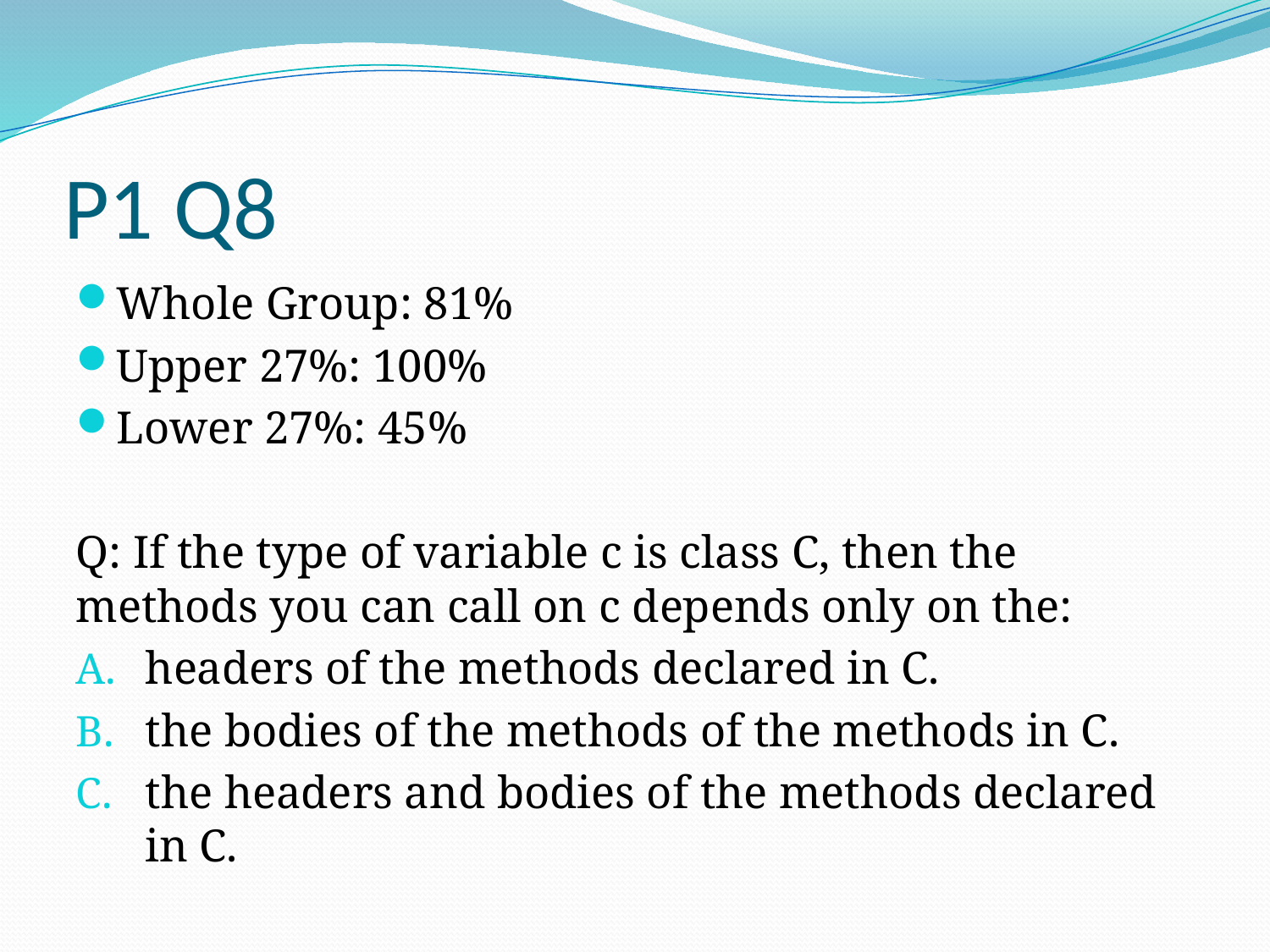

# P1 Q8
Whole Group: 81%
Upper 27%: 100%
Lower 27%: 45%

Q: If the type of variable c is class C, then the methods you can call on c depends only on the:
headers of the methods declared in C.
the bodies of the methods of the methods in C.
the headers and bodies of the methods declared in C.